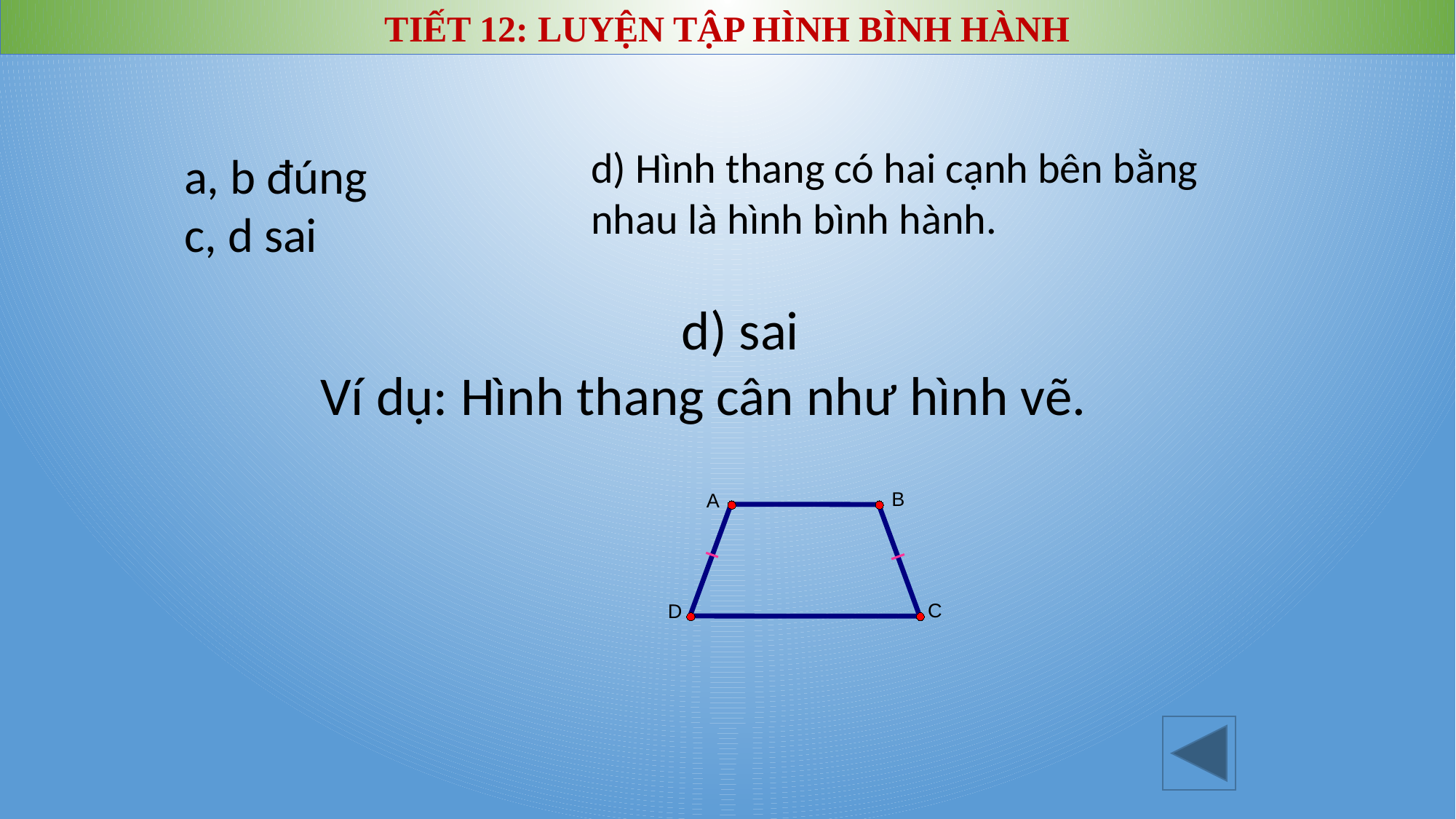

TIẾT 12: LUYỆN TẬP HÌNH BÌNH HÀNH
d) Hình thang có hai cạnh bên bằng nhau là hình bình hành.
a, b đúng
c, d sai
d) sai
Ví dụ: Hình thang cân như hình vẽ.

B
A

C
D